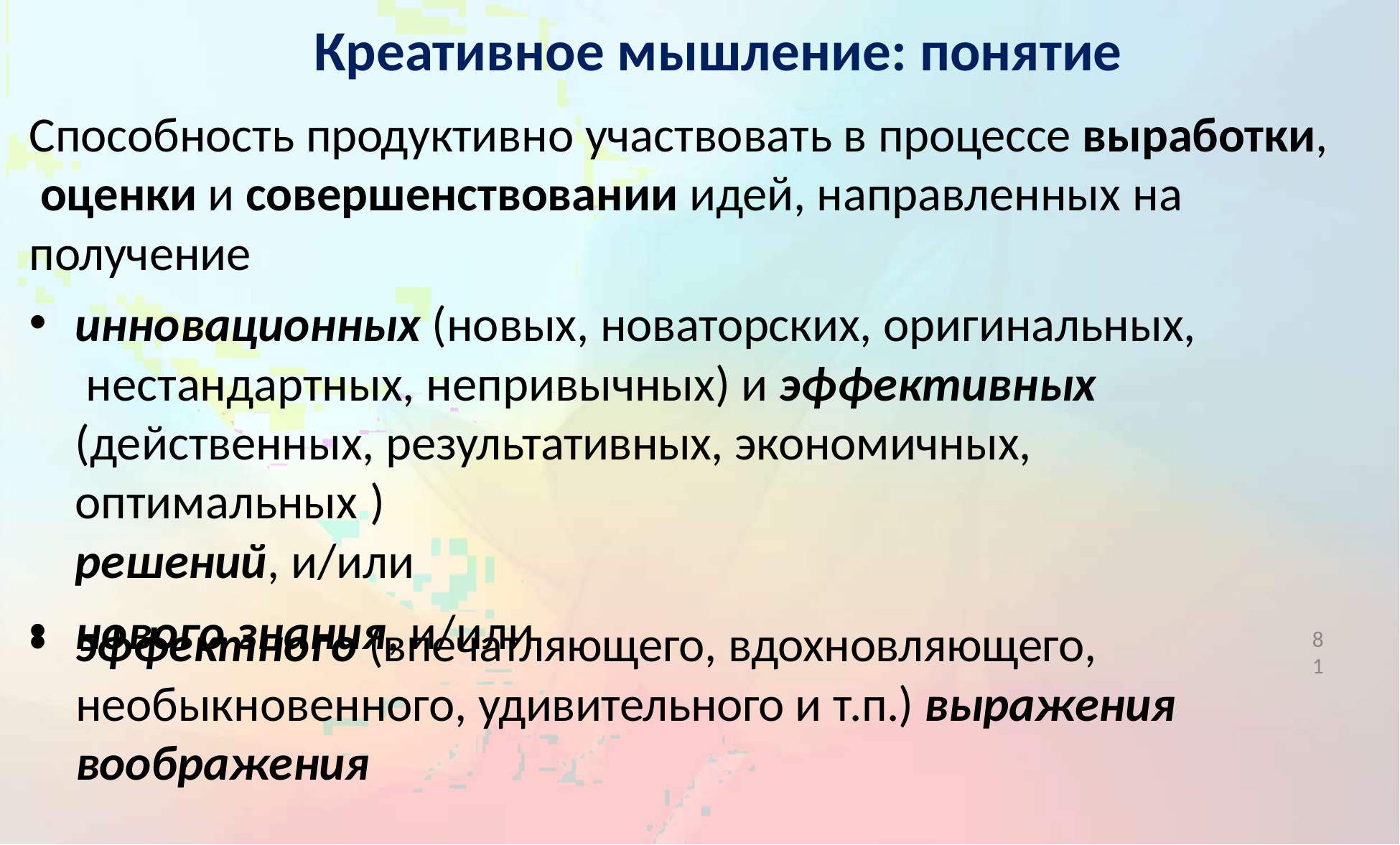

# Креативное мышление: понятие
Способность продуктивно участвовать в процессе выработки,  оценки и совершенствовании идей, направленных на
получение
инновационных (новых, новаторских, оригинальных,  нестандартных, непривычных) и эффективных
(действенных, результативных, экономичных, оптимальных )
решений, и/или
нового знания, и/или
эффектного (впечатляющего, вдохновляющего,
необыкновенного, удивительного и т.п.) выражения  воображения
8
1